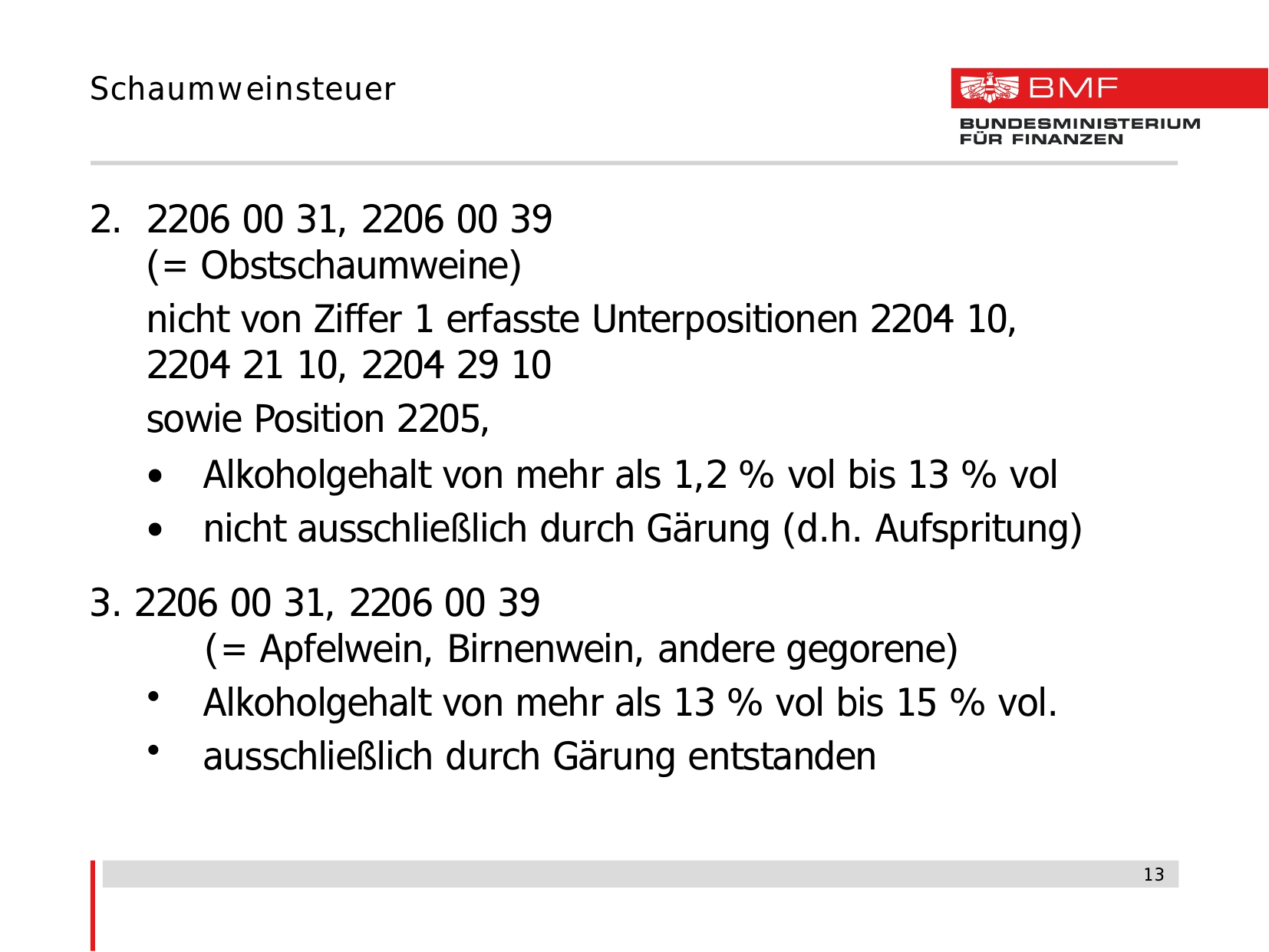

# Schaumweinsteuer
2.	2206 00 31, 2206 00 39
(= Obstschaumweine)
	nicht von Ziffer 1 erfasste Unterpositionen 2204 10,
2204 21 10, 2204 29 10
	sowie Position 2205,
•	Alkoholgehalt von mehr als 1,2 % vol bis 13 % vol
•	nicht ausschließlich durch Gärung (d.h. Aufspritung)
3. 2206 00 31, 2206 00 39
	(= Apfelwein, Birnenwein, andere gegorene)
Alkoholgehalt von mehr als 13 % vol bis 15 % vol.
ausschließlich durch Gärung entstanden

13